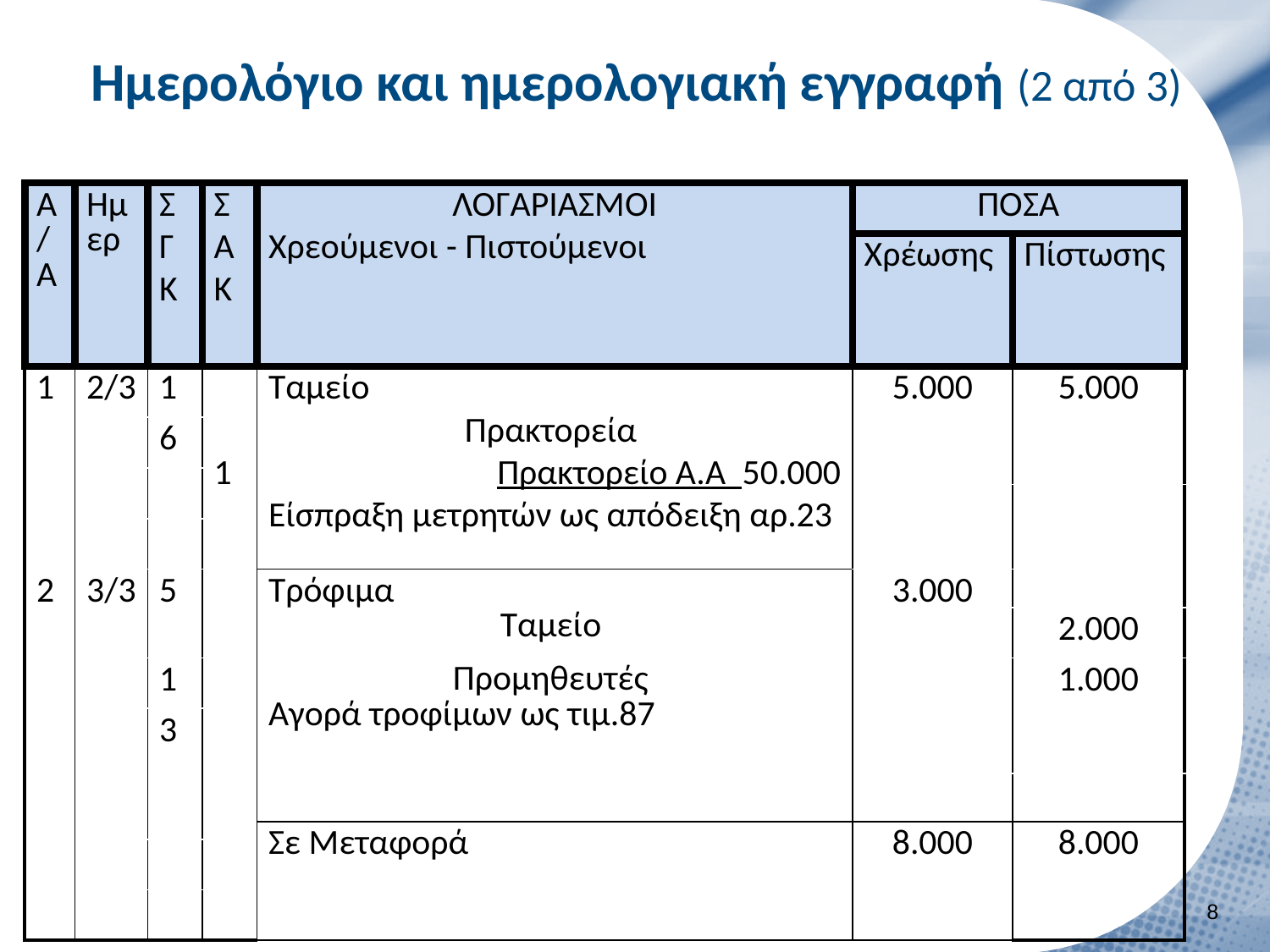

# Ημερολόγιο και ημερολογιακή εγγραφή (2 από 3)
| Α/Α | Ημερ | Σ Γ Κ | Σ Α Κ | ΛΟΓΑΡΙΑΣΜΟΙ Χρεούμενοι - Πιστούμενοι | ΠΟΣΑ |  |
| --- | --- | --- | --- | --- | --- | --- |
|  |  |  |  |  | Χρέωσης | Πίστωσης |
| 1 | 2/3 | 1 | 1 | Ταμείο Πρακτορεία Πρακτορείο Α.Α 50.000 Είσπραξη μετρητών ως απόδειξη αρ.23 | 5.000 | 5.000 |
|  |  | 6 |  |  |  |  |
|  |  |  |  |  |  |  |
|  |  |  |  |  |  |  |
|  |  |  |  |  |  |  |
| 2 | 3/3 | 5 |  | Τρόφιμα Ταμείο Προμηθευτές Αγορά τροφίμων ως τιμ.87 | 3.000 |  |
|  |  |  |  |  |  | 2.000 |
|  |  | 1 |  |  |  | 1.000 |
|  |  | 3 |  |  |  |  |
|  |  |  |  |  |  |  |
|  |  |  |  | Σε Μεταφορά | 8.000 | 8.000 |
|  |  |  |  |  |  |  |
|  |  |  |  |  |  |  |
8